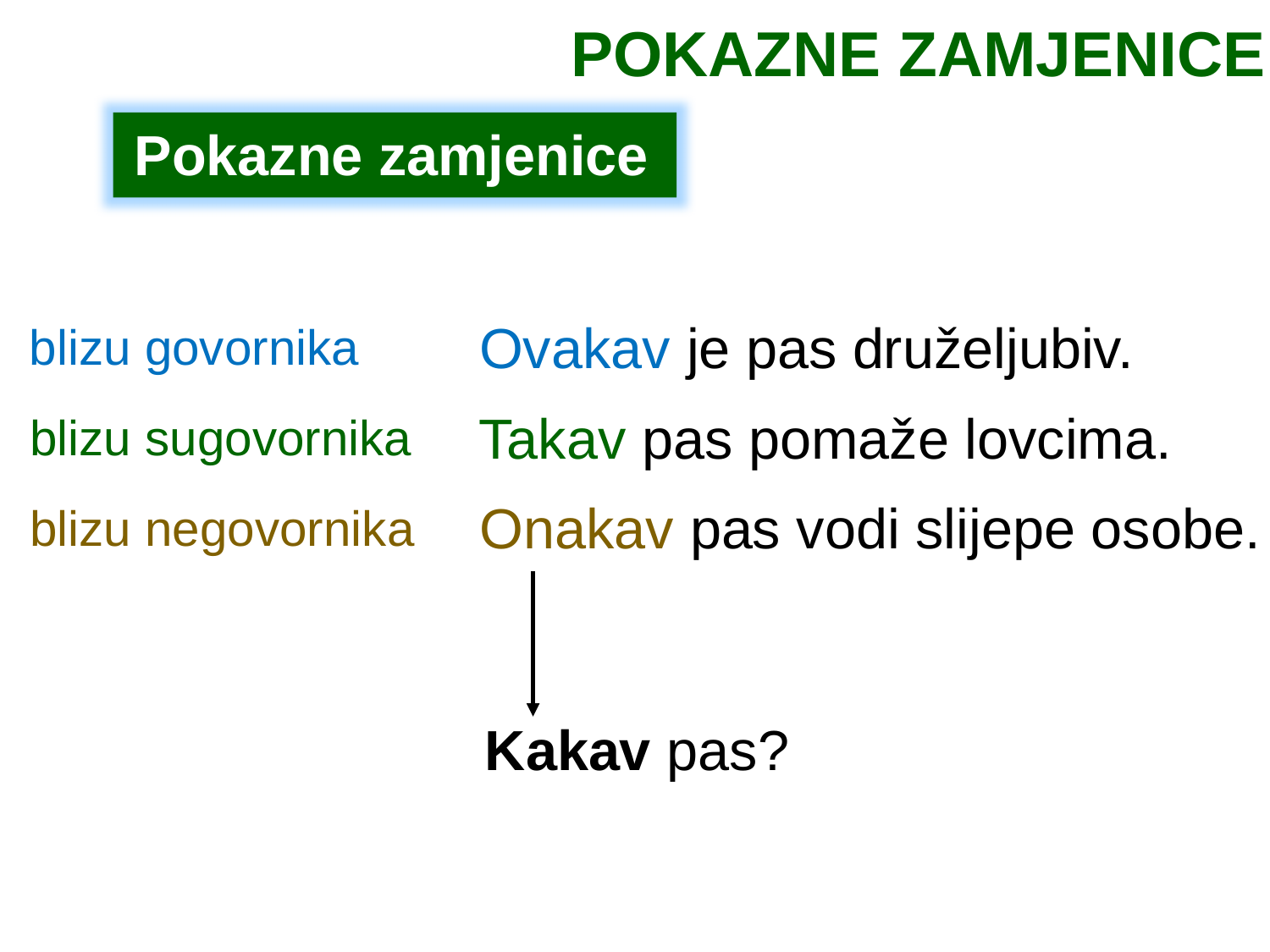

POKAZNE ZAMJENICE
Pokazne zamjenice

Ovakav je pas druželjubiv.
blizu govornika
Takav pas pomaže lovcima.
blizu sugovornika
Onakav pas vodi slijepe osobe.
blizu negovornika
Kakav pas?